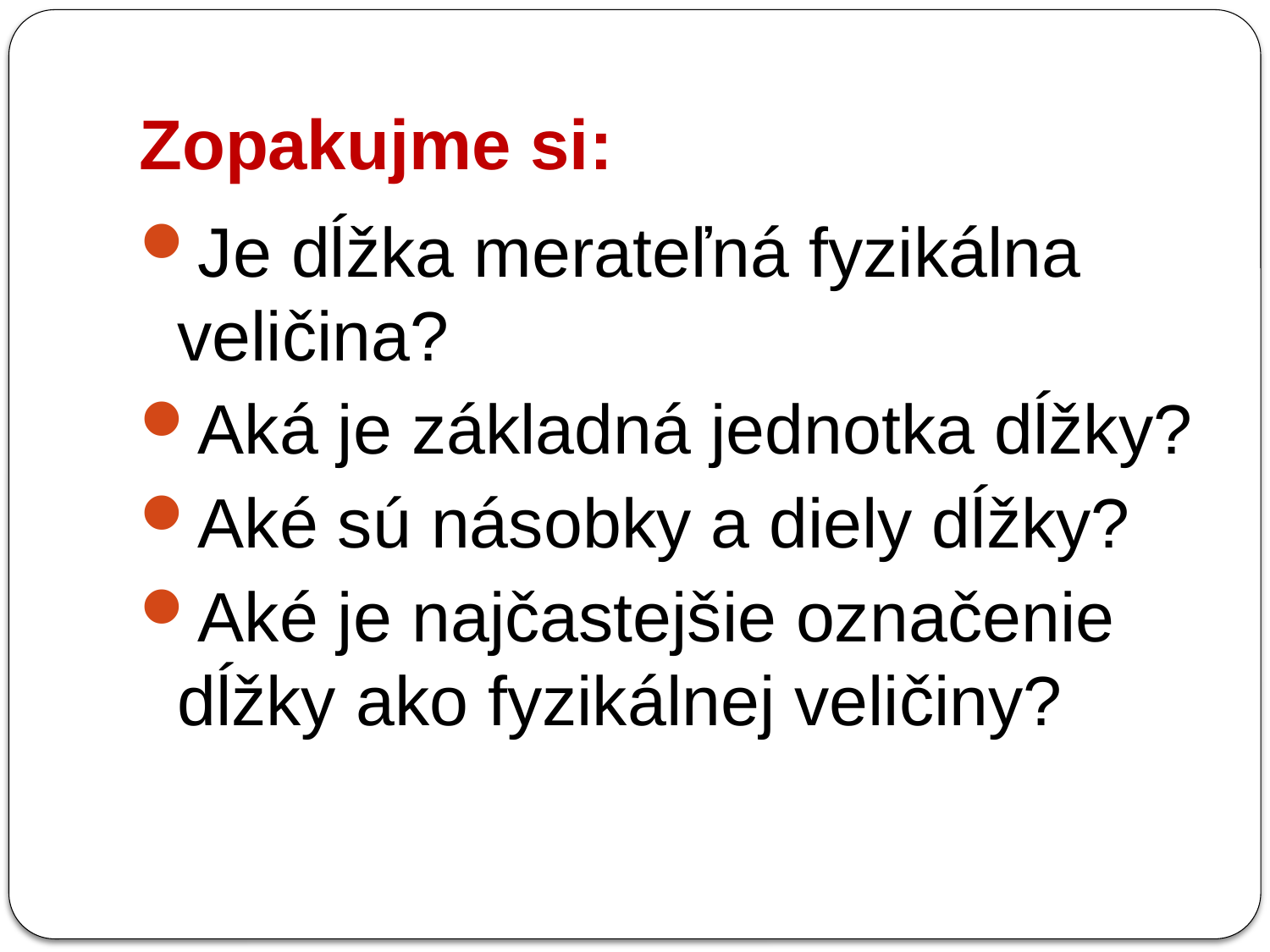

# Zopakujme si:
Je dĺžka merateľná fyzikálna veličina?
Aká je základná jednotka dĺžky?
Aké sú násobky a diely dĺžky?
Aké je najčastejšie označenie dĺžky ako fyzikálnej veličiny?